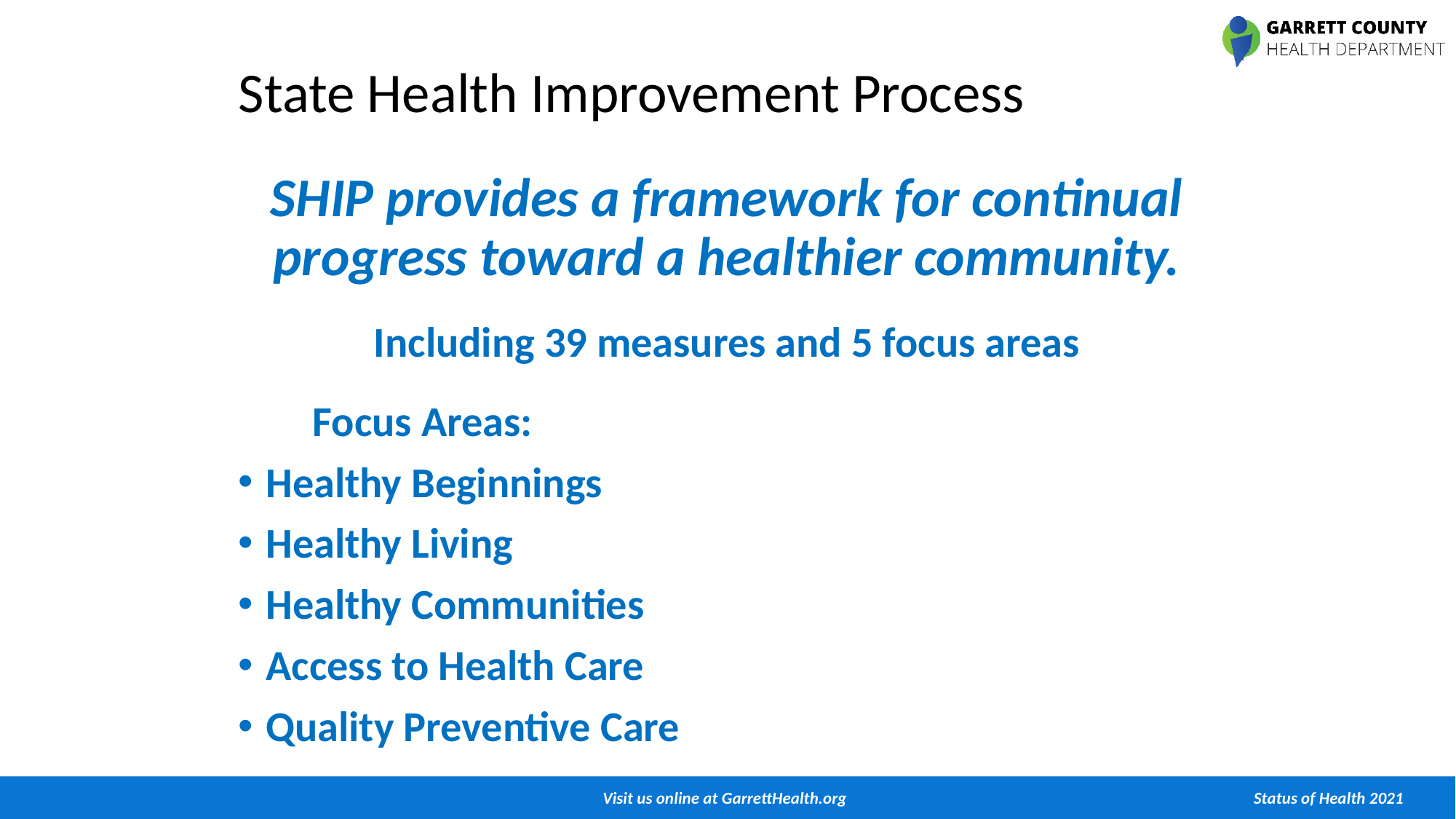

# State Health Improvement Process
SHIP provides a framework for continual progress toward a healthier community.
Including 39 measures and 5 focus areas
      Focus Areas:
Healthy Beginnings
Healthy Living
Healthy Communities
Access to Health Care
Quality Preventive Care